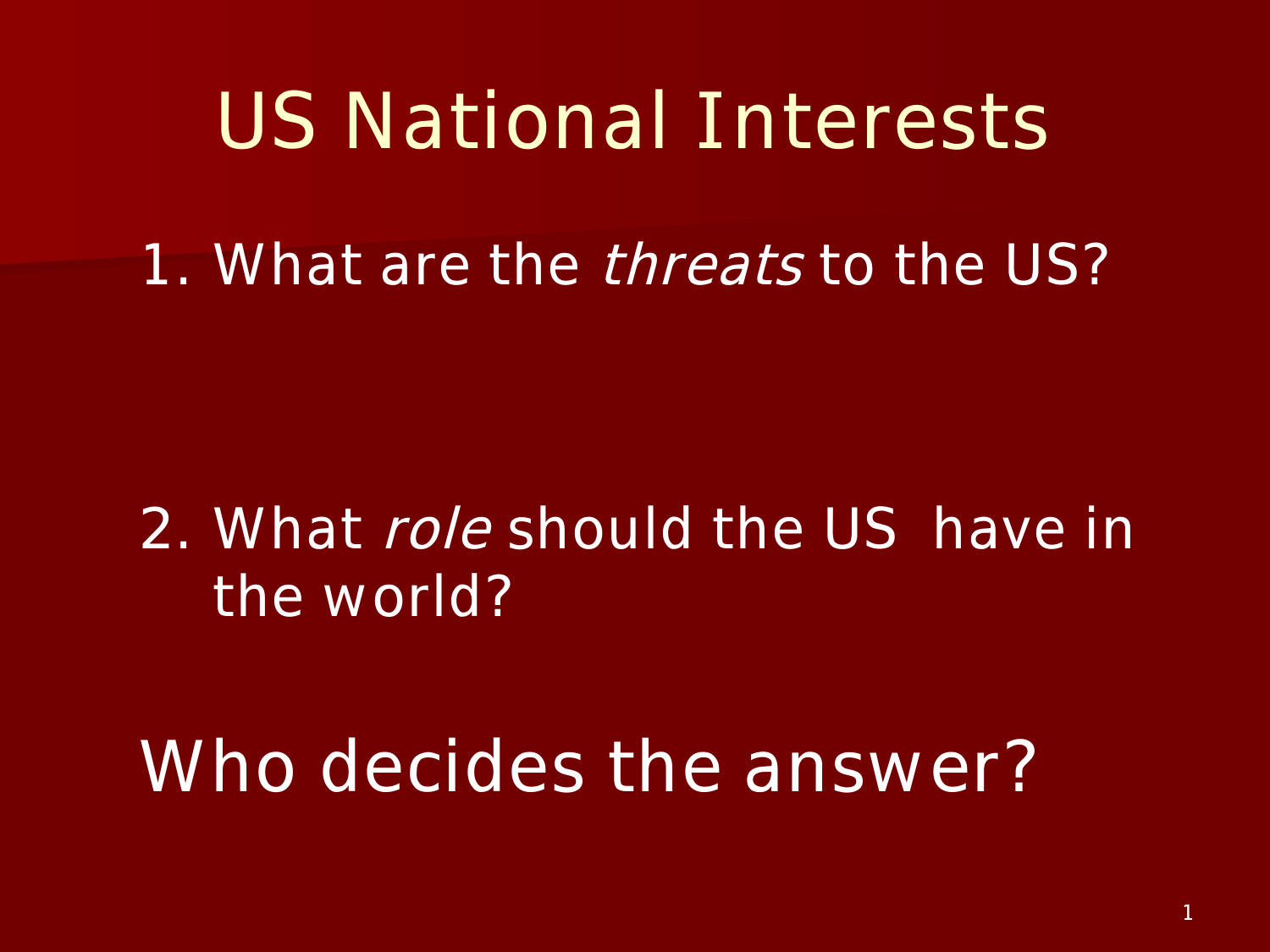

# US National Interests
What are the threats to the US?

What role should the US  have in the world?

Who decides the answer?

1